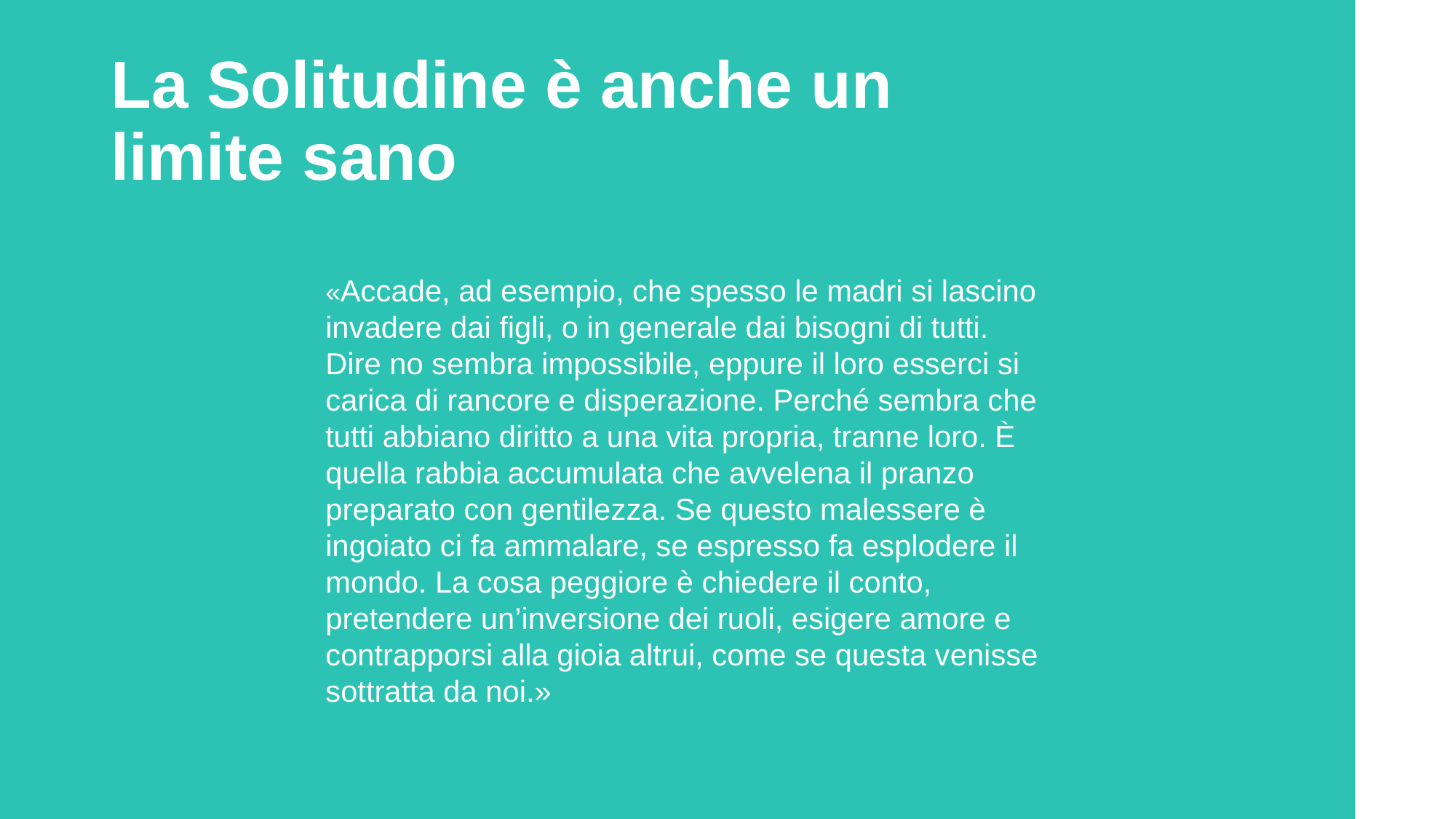

# La Solitudine è anche un limite sano
«Accade, ad esempio, che spesso le madri si lascino invadere dai figli, o in generale dai bisogni di tutti. Dire no sembra impossibile, eppure il loro esserci si carica di rancore e disperazione. Perché sembra che tutti abbiano diritto a una vita propria, tranne loro. È quella rabbia accumulata che avvelena il pranzo preparato con gentilezza. Se questo malessere è ingoiato ci fa ammalare, se espresso fa esplodere il mondo. La cosa peggiore è chiedere il conto, pretendere un’inversione dei ruoli, esigere amore e contrapporsi alla gioia altrui, come se questa venisse sottratta da noi.»